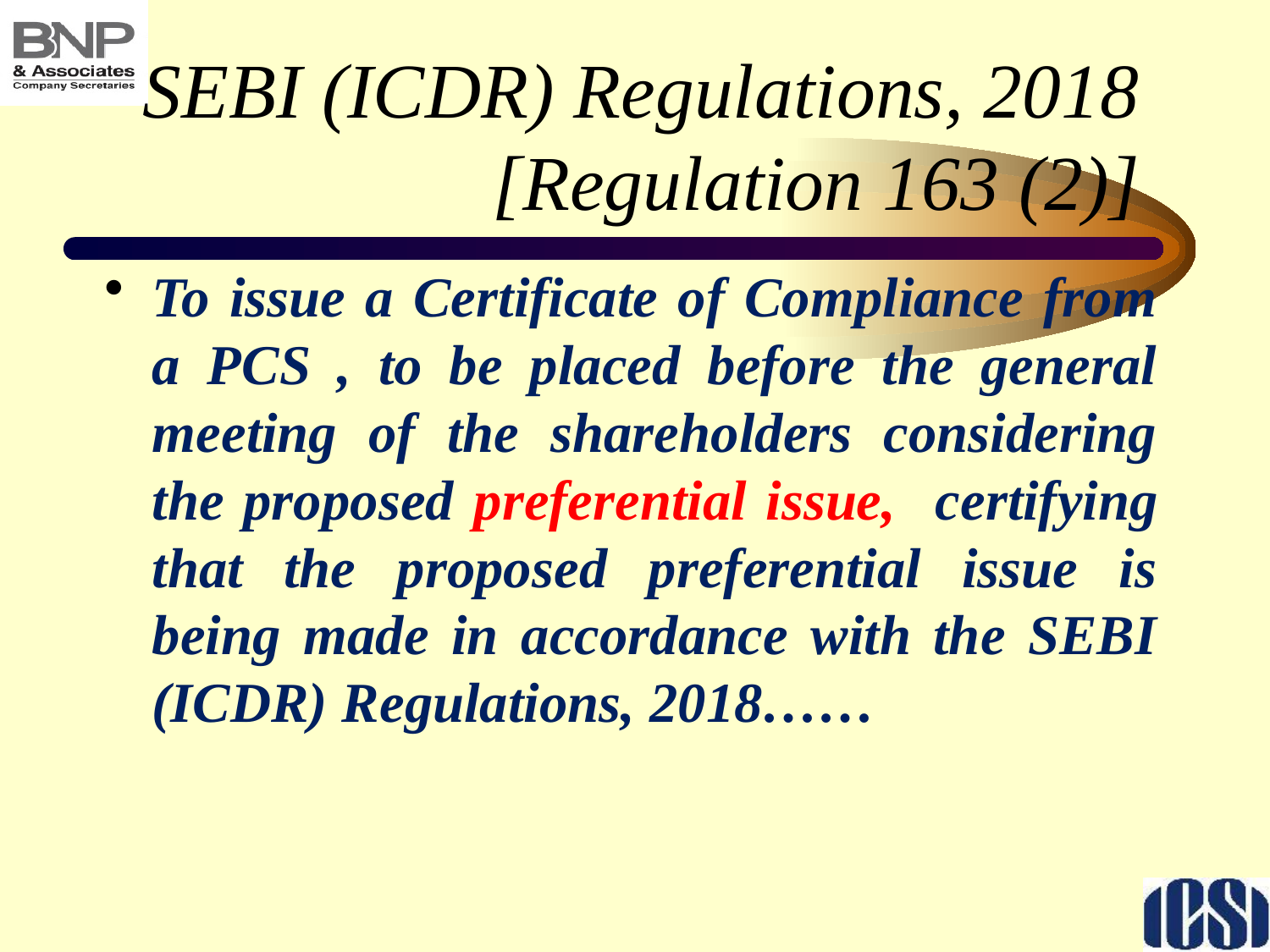

# SEBI (ICDR) Regulations, 2018 [Regulation 163 (2)]
To issue a Certificate of Compliance from a PCS , to be placed before the general meeting of the shareholders considering the proposed preferential issue,  certifying that the proposed preferential issue is being made in accordance with the SEBI (ICDR) Regulations, 2018……